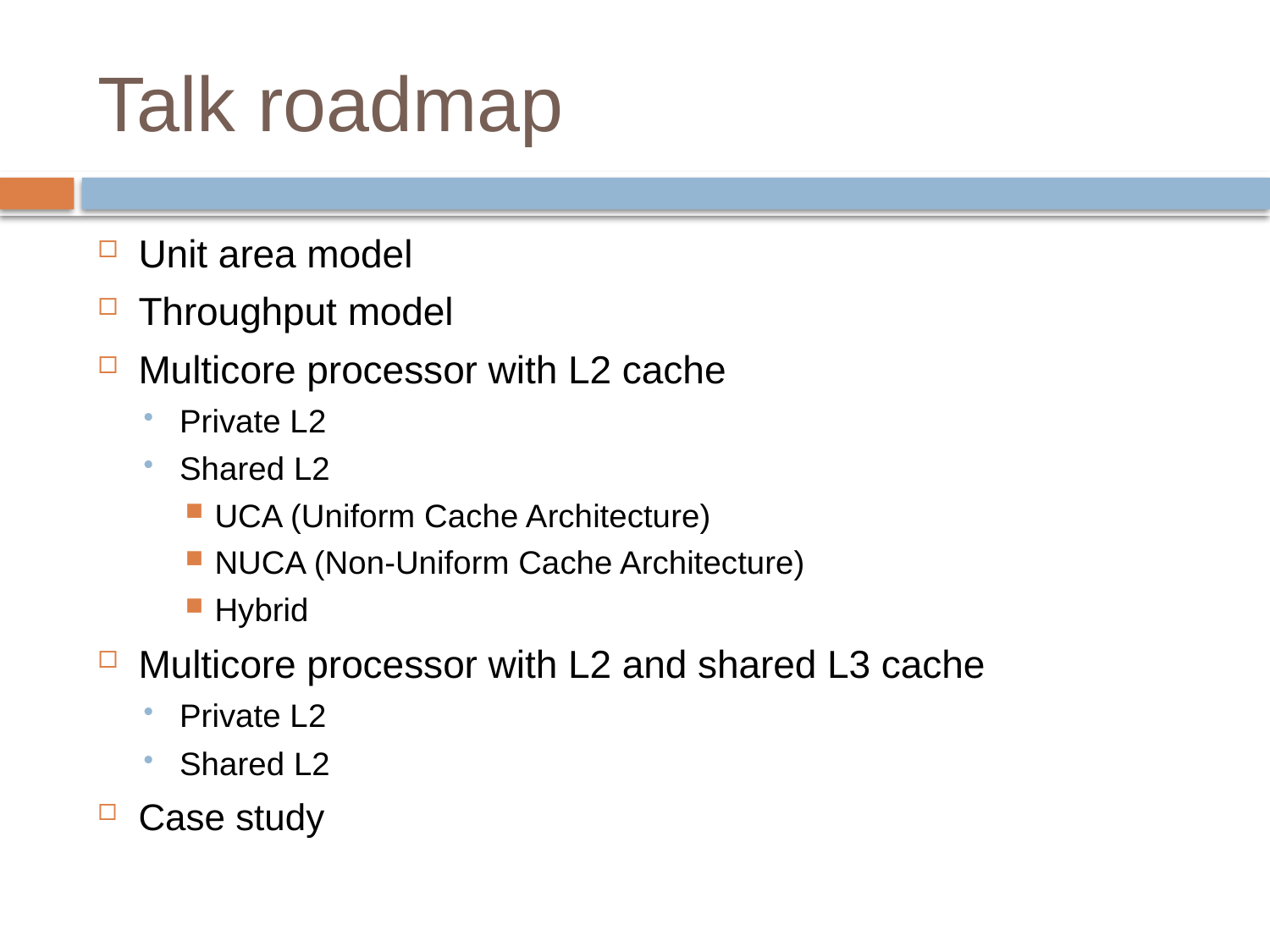

# Talk roadmap
Unit area model
Throughput model
Multicore processor with L2 cache
Private L2
Shared L2
UCA (Uniform Cache Architecture)
NUCA (Non-Uniform Cache Architecture)
Hybrid
Multicore processor with L2 and shared L3 cache
Private L2
Shared L2
Case study